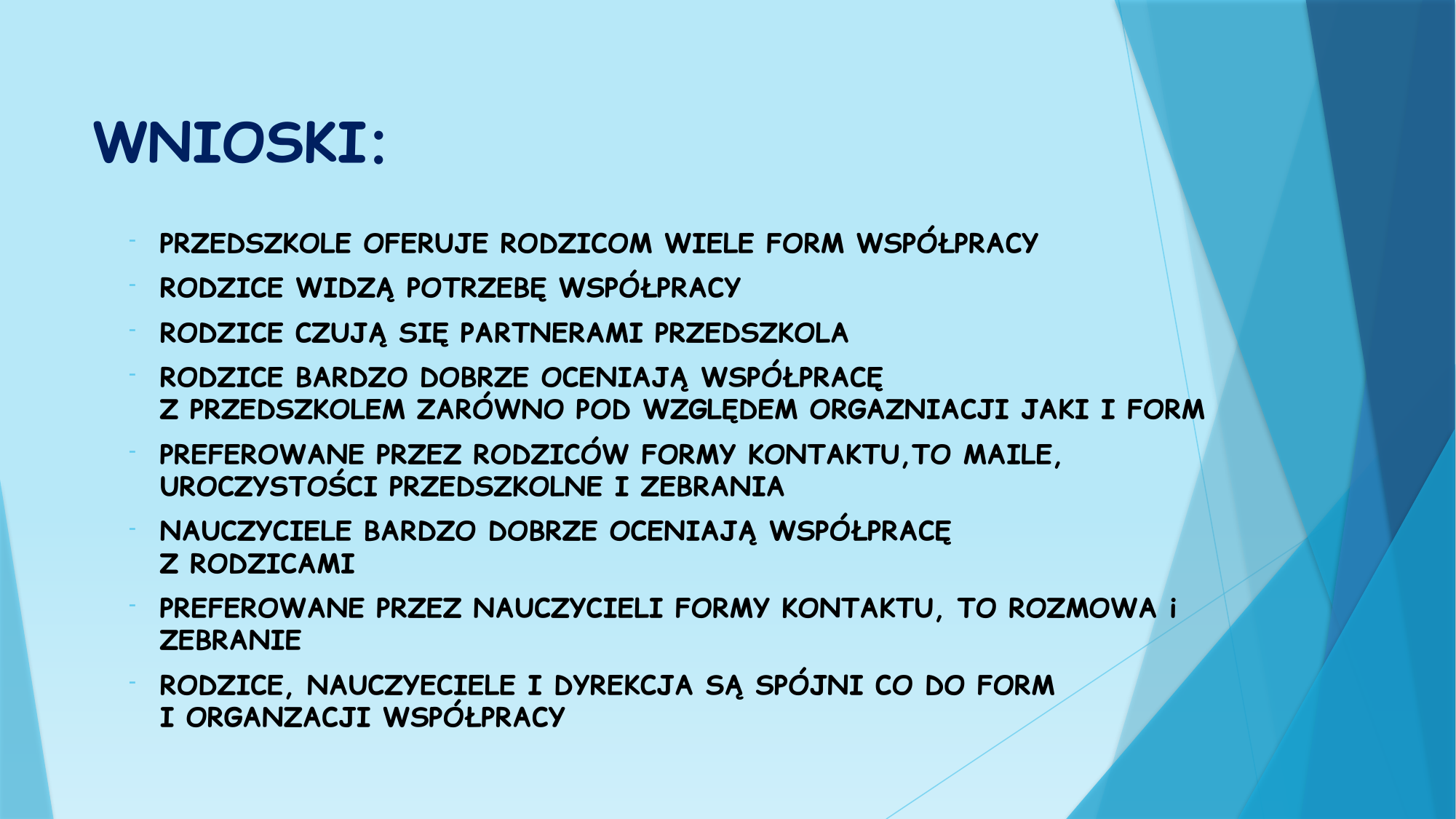

# WNIOSKI:
PRZEDSZKOLE OFERUJE RODZICOM WIELE FORM WSPÓŁPRACY
RODZICE WIDZĄ POTRZEBĘ WSPÓŁPRACY
RODZICE CZUJĄ SIĘ PARTNERAMI PRZEDSZKOLA
RODZICE BARDZO DOBRZE OCENIAJĄ WSPÓŁPRACĘ
Z PRZEDSZKOLEM ZARÓWNO POD WZGLĘDEM ORGAZNIACJI JAKI I FORM
PREFEROWANE PRZEZ RODZICÓW FORMY KONTAKTU,TO MAILE, UROCZYSTOŚCI PRZEDSZKOLNE I ZEBRANIA
NAUCZYCIELE BARDZO DOBRZE OCENIAJĄ WSPÓŁPRACĘ
Z RODZICAMI
PREFEROWANE PRZEZ NAUCZYCIELI FORMY KONTAKTU, TO ROZMOWA i ZEBRANIE
RODZICE, NAUCZYECIELE I DYREKCJA SĄ SPÓJNI CO DO FORM
I ORGANZACJI WSPÓŁPRACY